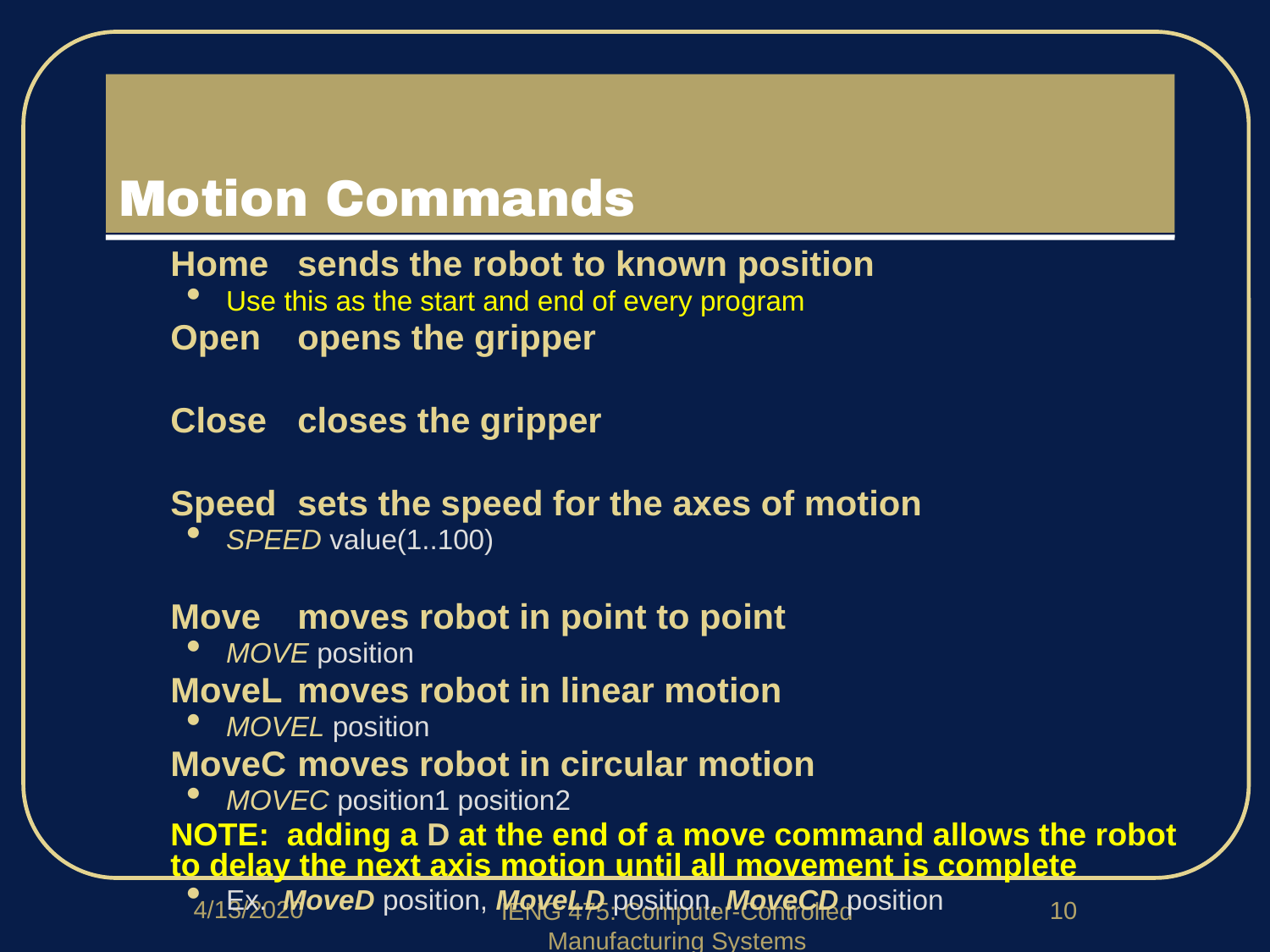

# Motion Commands
Home	sends the robot to known position
Use this as the start and end of every program
Open	opens the gripper

Close	closes the gripper

Speed	sets the speed for the axes of motion
SPEED value(1..100)

Move	moves robot in point to point
MOVE position
MoveL	moves robot in linear motion
MOVEL position
MoveC	moves robot in circular motion
MOVEC position1 position2
NOTE:  adding a D at the end of a move command allows the robot to delay the next axis motion until all movement is complete
Ex.  MoveD position, MoveLD position, MoveCD position
4/13/2020
10
IENG 475: Computer-Controlled Manufacturing Systems